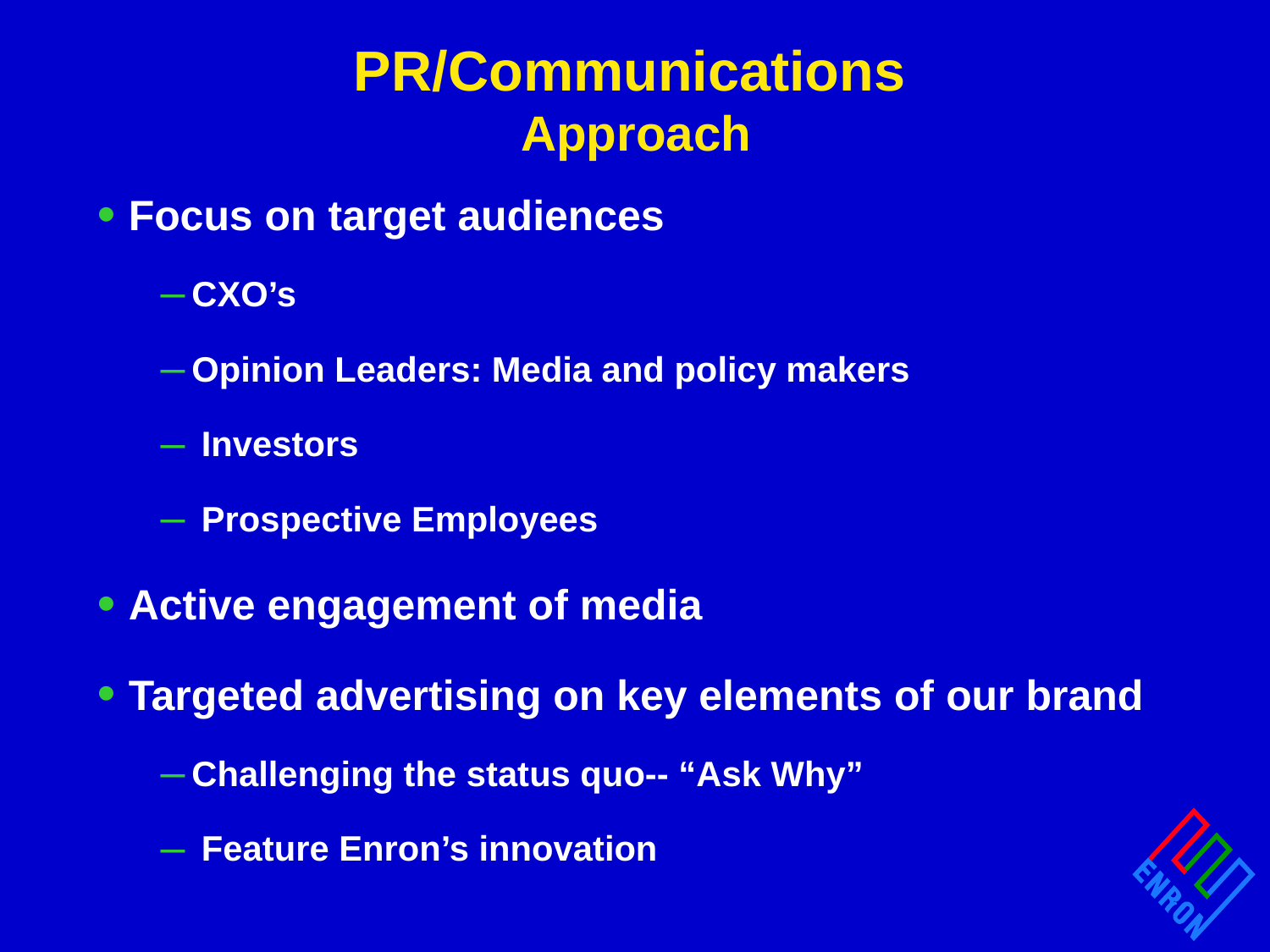

PR/Communications
Approach
Focus on target audiences
CXO’s
Opinion Leaders: Media and policy makers
 Investors
 Prospective Employees
Active engagement of media
Targeted advertising on key elements of our brand
Challenging the status quo-- “Ask Why”
 Feature Enron’s innovation